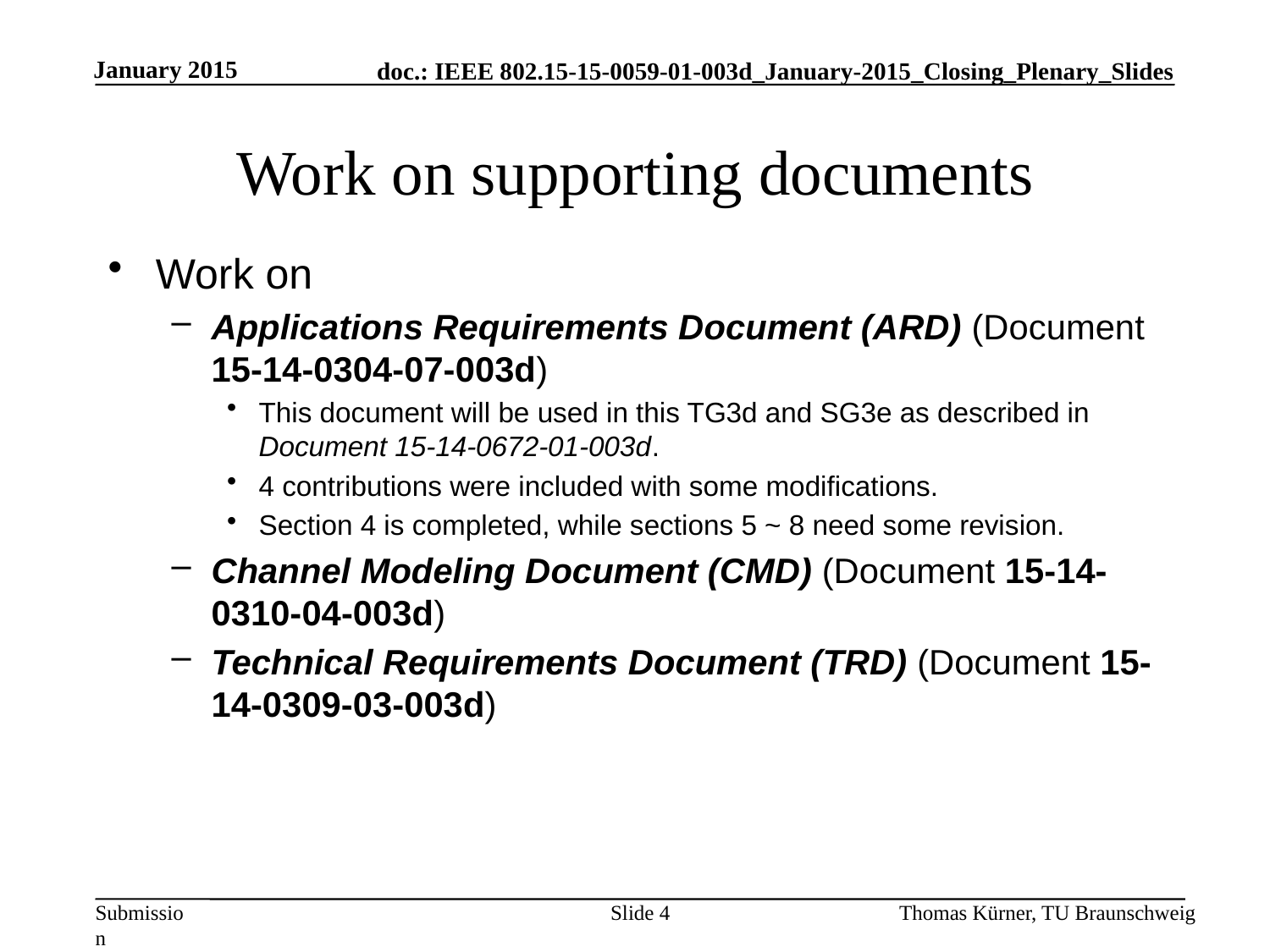

# Work on supporting documents
Work on
Applications Requirements Document (ARD) (Document 15-14-0304-07-003d)
This document will be used in this TG3d and SG3e as described in Document 15-14-0672-01-003d.
4 contributions were included with some modifications.
Section 4 is completed, while sections 5 ~ 8 need some revision.
Channel Modeling Document (CMD) (Document 15-14-0310-04-003d)
Technical Requirements Document (TRD) (Document 15-14-0309-03-003d)
Slide 4
Thomas Kürner, TU Braunschweig